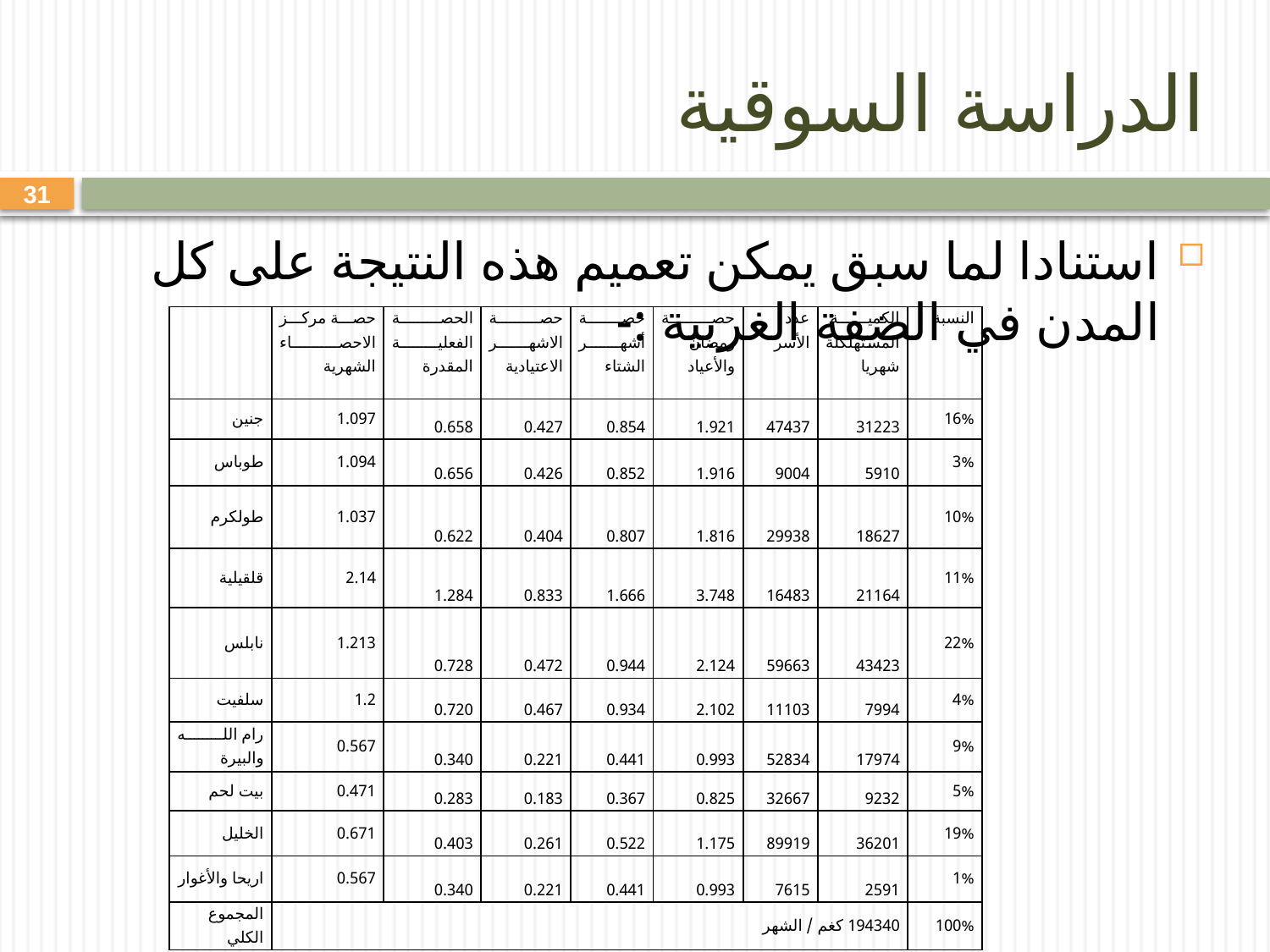

# الدراسة السوقية
31
استنادا لما سبق يمكن تعميم هذه النتيجة على كل المدن في الضفة الغربية :-
|  | حصة مركز الاحصاء الشهرية | الحصة الفعلية المقدرة | حصة الاشهر الاعتيادية | حصة أشهر الشتاء | حصة رمضان والأعياد | عدد الأسر | الكمية المستهلكلة شهريا | النسبة |
| --- | --- | --- | --- | --- | --- | --- | --- | --- |
| جنين | 1.097 | 0.658 | 0.427 | 0.854 | 1.921 | 47437 | 31223 | 16% |
| طوباس | 1.094 | 0.656 | 0.426 | 0.852 | 1.916 | 9004 | 5910 | 3% |
| طولكرم | 1.037 | 0.622 | 0.404 | 0.807 | 1.816 | 29938 | 18627 | 10% |
| قلقيلية | 2.14 | 1.284 | 0.833 | 1.666 | 3.748 | 16483 | 21164 | 11% |
| نابلس | 1.213 | 0.728 | 0.472 | 0.944 | 2.124 | 59663 | 43423 | 22% |
| سلفيت | 1.2 | 0.720 | 0.467 | 0.934 | 2.102 | 11103 | 7994 | 4% |
| رام الله والبيرة | 0.567 | 0.340 | 0.221 | 0.441 | 0.993 | 52834 | 17974 | 9% |
| بيت لحم | 0.471 | 0.283 | 0.183 | 0.367 | 0.825 | 32667 | 9232 | 5% |
| الخليل | 0.671 | 0.403 | 0.261 | 0.522 | 1.175 | 89919 | 36201 | 19% |
| اريحا والأغوار | 0.567 | 0.340 | 0.221 | 0.441 | 0.993 | 7615 | 2591 | 1% |
| المجموع الكلي | 194340 كغم / الشهر |  |  |  |  |  |  | 100% |